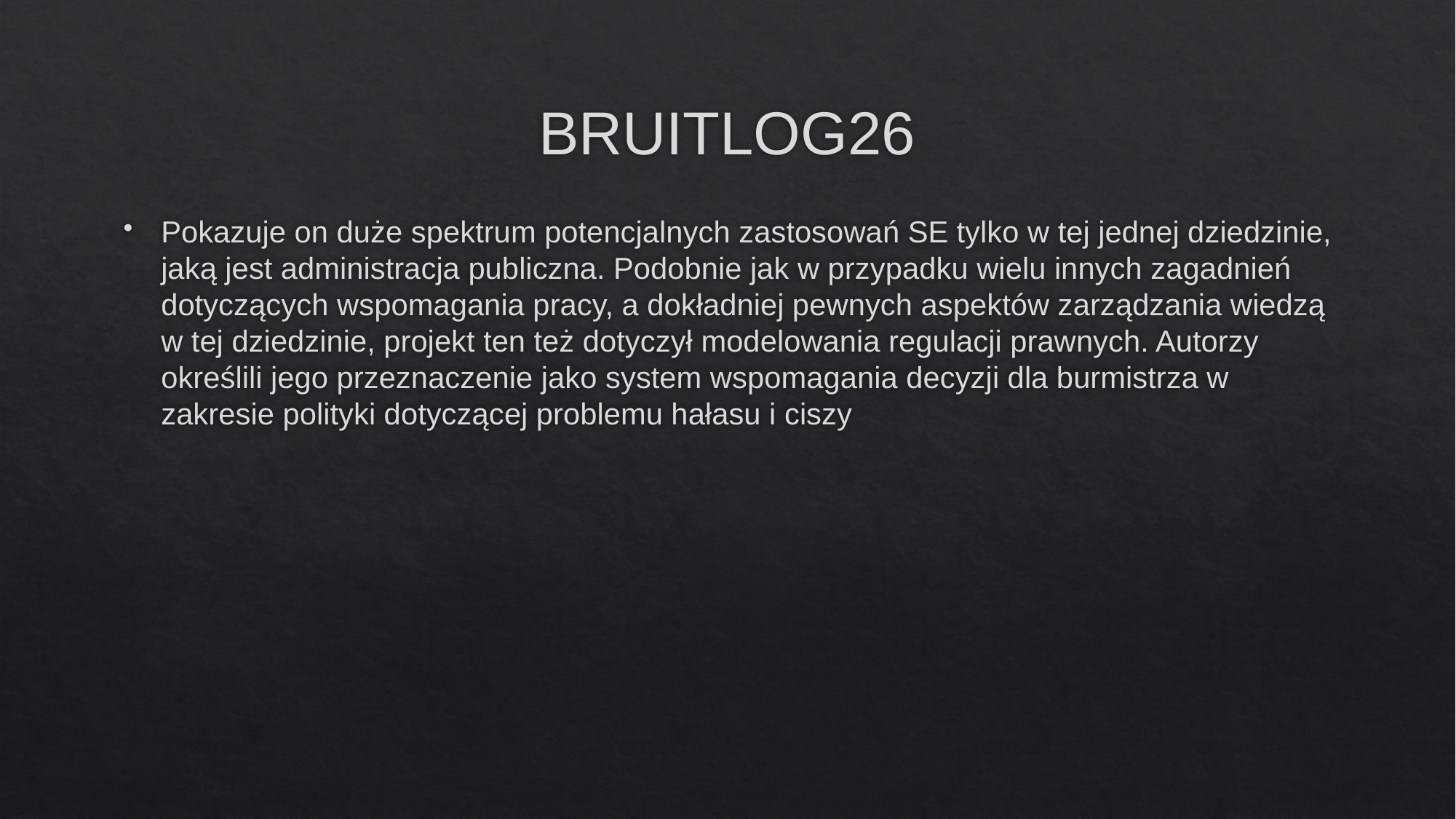

# BRUITLOG26
Pokazuje on duże spektrum potencjalnych zastosowań SE tylko w tej jednej dziedzinie, jaką jest administracja publiczna. Podobnie jak w przypadku wielu innych zagadnień dotyczących wspomagania pracy, a dokładniej pewnych aspektów zarządzania wiedzą w tej dziedzinie, projekt ten też dotyczył modelowania regulacji prawnych. Autorzy określili jego przeznaczenie jako system wspomagania decyzji dla burmistrza w zakresie polityki dotyczącej problemu hałasu i ciszy